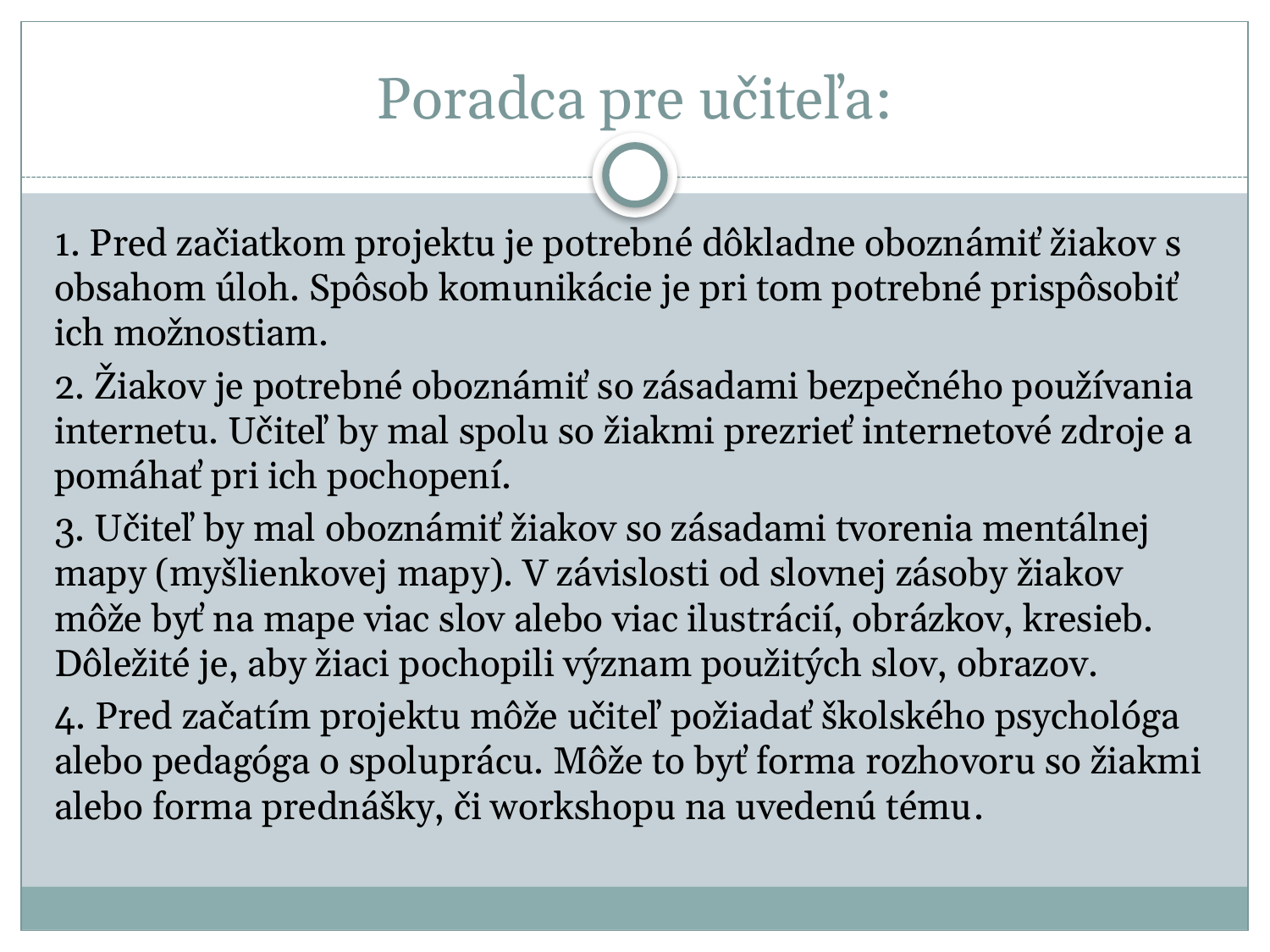

# Poradca pre učiteľa:
1. Pred začiatkom projektu je potrebné dôkladne oboznámiť žiakov s obsahom úloh. Spôsob komunikácie je pri tom potrebné prispôsobiť ich možnostiam.
2. Žiakov je potrebné oboznámiť so zásadami bezpečného používania internetu. Učiteľ by mal spolu so žiakmi prezrieť internetové zdroje a pomáhať pri ich pochopení.
3. Učiteľ by mal oboznámiť žiakov so zásadami tvorenia mentálnej mapy (myšlienkovej mapy). V závislosti od slovnej zásoby žiakov môže byť na mape viac slov alebo viac ilustrácií, obrázkov, kresieb. Dôležité je, aby žiaci pochopili význam použitých slov, obrazov.
4. Pred začatím projektu môže učiteľ požiadať školského psychológa alebo pedagóga o spoluprácu. Môže to byť forma rozhovoru so žiakmi alebo forma prednášky, či workshopu na uvedenú tému.